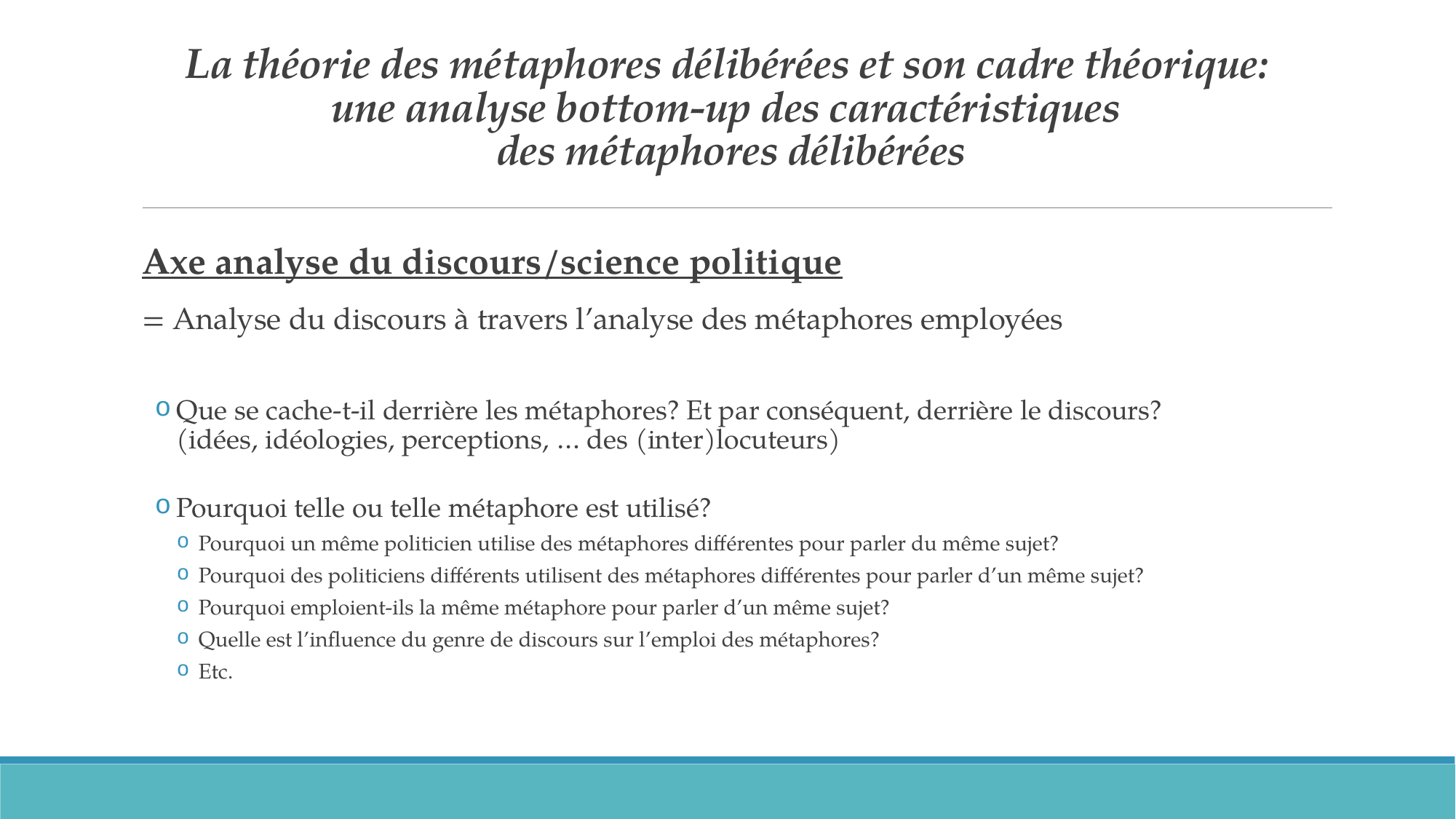

# La théorie des métaphores délibérées et son cadre théorique: une analyse bottom-up des caractéristiques des métaphores délibérées

Axe analyse du discours/science politique
= Analyse du discours à travers l’analyse des métaphores employées

Que se cache-t-il derrière les métaphores? Et par conséquent, derrière le discours?
(idées, idéologies, perceptions, … des (inter)locuteurs)
Pourquoi telle ou telle métaphore est utilisé?
Pourquoi un même politicien utilise des métaphores différentes pour parler du même sujet?
Pourquoi des politiciens différents utilisent des métaphores différentes pour parler d’un même sujet?
Pourquoi emploient-ils la même métaphore pour parler d’un même sujet?
Quelle est l’influence du genre de discours sur l’emploi des métaphores?
Etc.